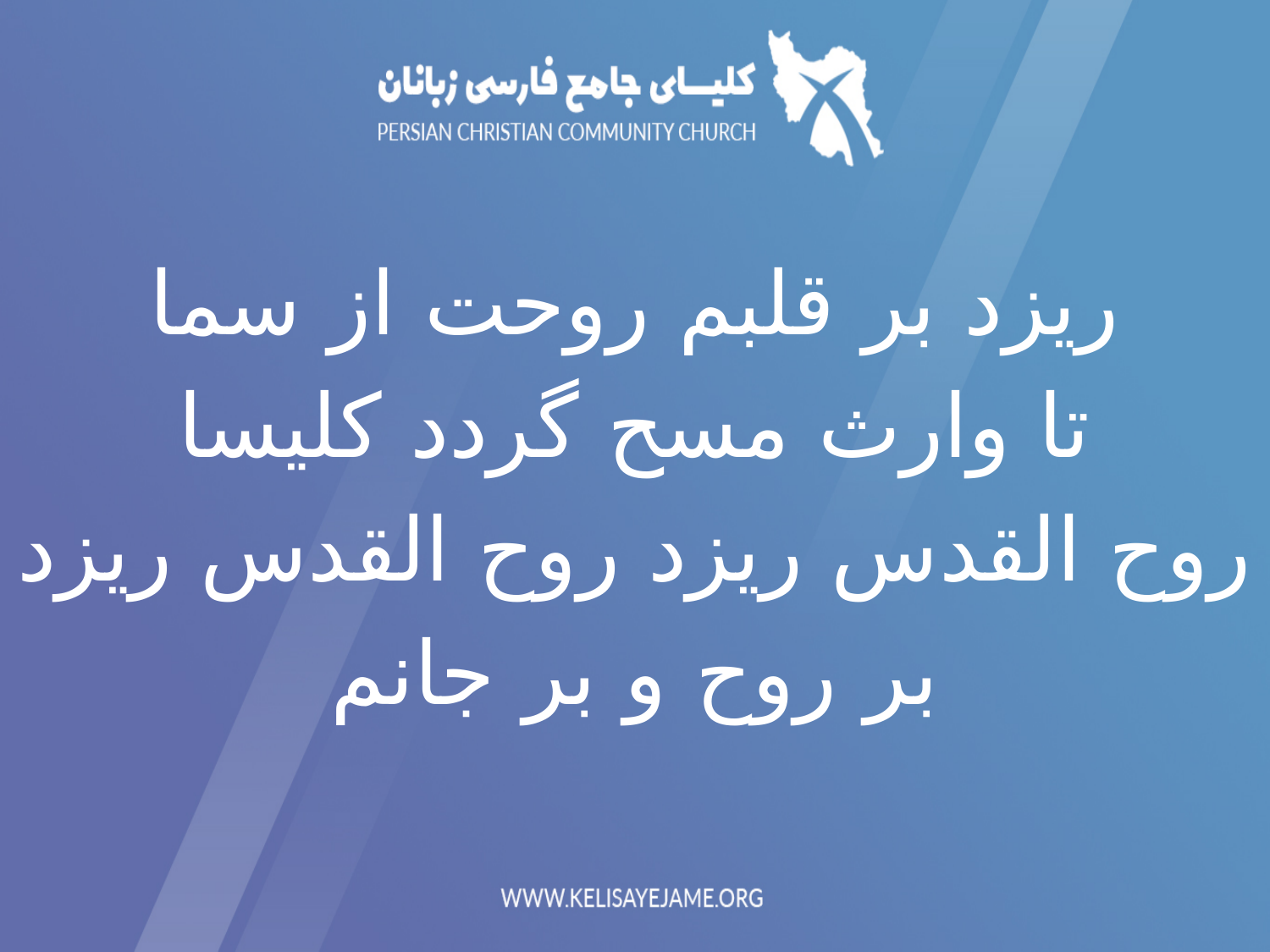

ریزد بر قلبم روحت از سما
تا وارث مسح گردد کلیسا
روح القدس ریزد روح القدس ریزد
بر روح و بر جانم